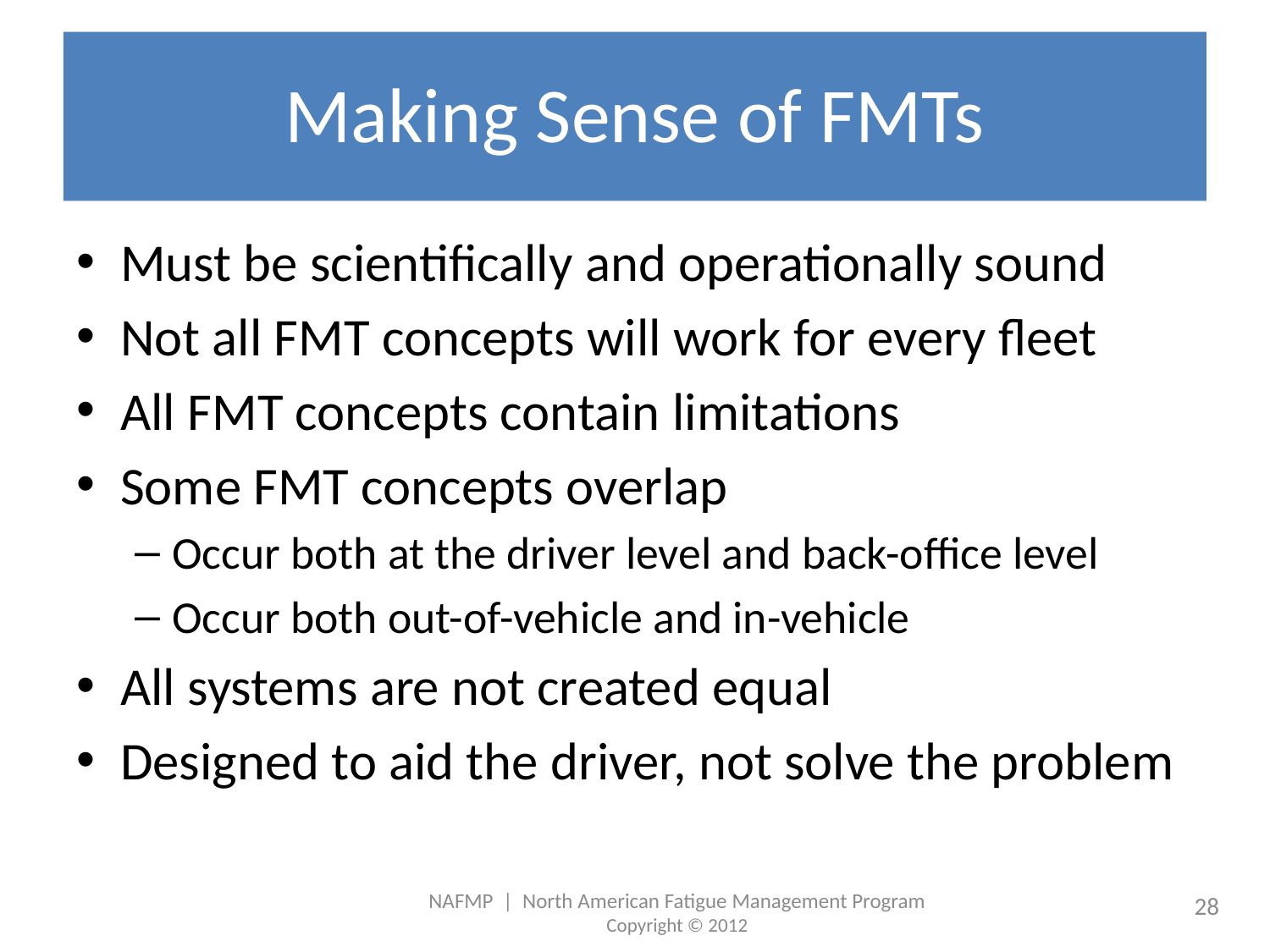

# Making Sense of FMTs
Must be scientifically and operationally sound
Not all FMT concepts will work for every fleet
All FMT concepts contain limitations
Some FMT concepts overlap
Occur both at the driver level and back-office level
Occur both out-of-vehicle and in-vehicle
All systems are not created equal
Designed to aid the driver, not solve the problem